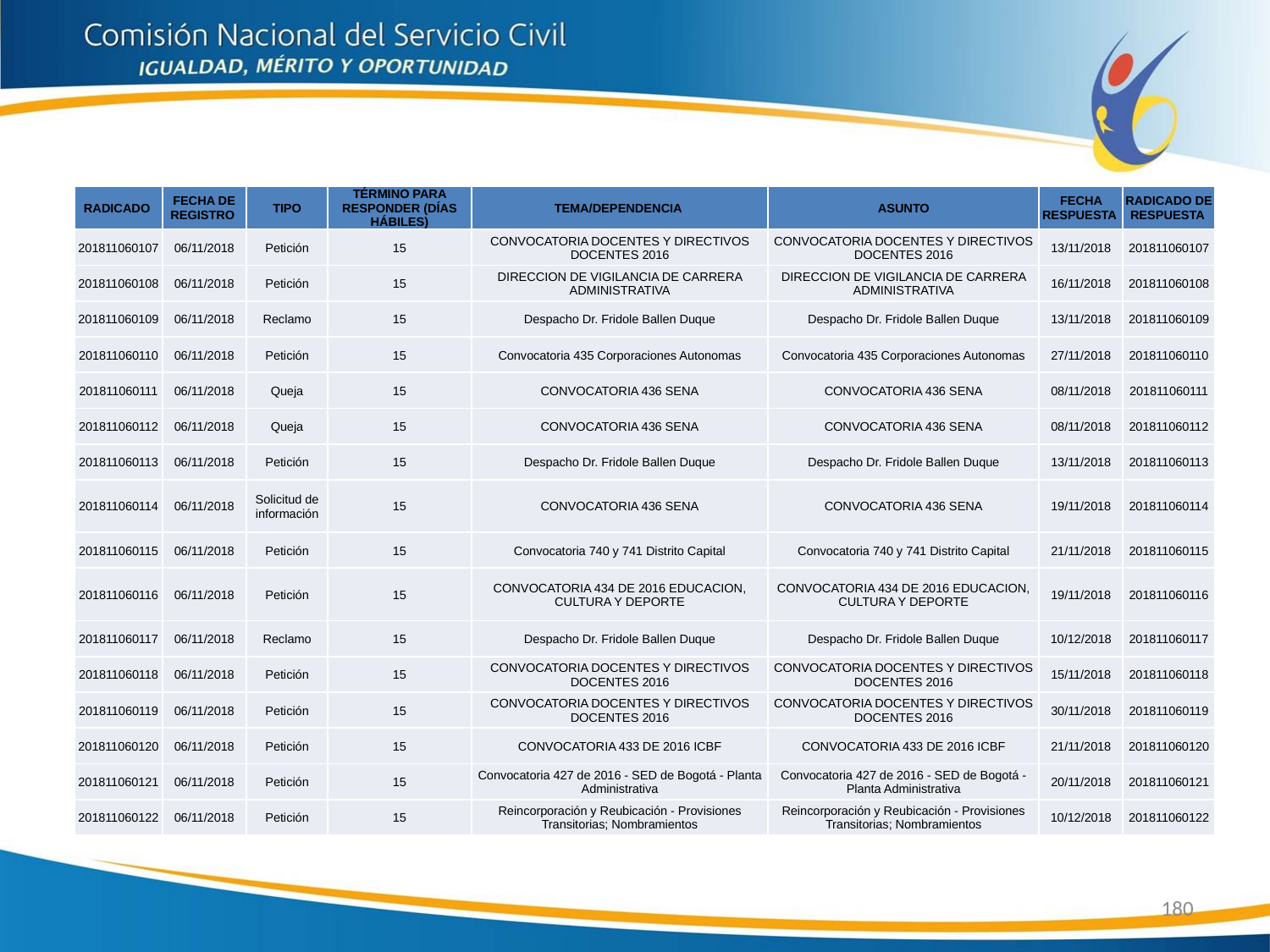

| RADICADO | FECHA DE REGISTRO | TIPO | TÉRMINO PARA RESPONDER (DÍAS HÁBILES) | TEMA/DEPENDENCIA | ASUNTO | FECHA RESPUESTA | RADICADO DE RESPUESTA |
| --- | --- | --- | --- | --- | --- | --- | --- |
| 201811060107 | 06/11/2018 | Petición | 15 | CONVOCATORIA DOCENTES Y DIRECTIVOS DOCENTES 2016 | CONVOCATORIA DOCENTES Y DIRECTIVOS DOCENTES 2016 | 13/11/2018 | 201811060107 |
| 201811060108 | 06/11/2018 | Petición | 15 | DIRECCION DE VIGILANCIA DE CARRERA ADMINISTRATIVA | DIRECCION DE VIGILANCIA DE CARRERA ADMINISTRATIVA | 16/11/2018 | 201811060108 |
| 201811060109 | 06/11/2018 | Reclamo | 15 | Despacho Dr. Fridole Ballen Duque | Despacho Dr. Fridole Ballen Duque | 13/11/2018 | 201811060109 |
| 201811060110 | 06/11/2018 | Petición | 15 | Convocatoria 435 Corporaciones Autonomas | Convocatoria 435 Corporaciones Autonomas | 27/11/2018 | 201811060110 |
| 201811060111 | 06/11/2018 | Queja | 15 | CONVOCATORIA 436 SENA | CONVOCATORIA 436 SENA | 08/11/2018 | 201811060111 |
| 201811060112 | 06/11/2018 | Queja | 15 | CONVOCATORIA 436 SENA | CONVOCATORIA 436 SENA | 08/11/2018 | 201811060112 |
| 201811060113 | 06/11/2018 | Petición | 15 | Despacho Dr. Fridole Ballen Duque | Despacho Dr. Fridole Ballen Duque | 13/11/2018 | 201811060113 |
| 201811060114 | 06/11/2018 | Solicitud de información | 15 | CONVOCATORIA 436 SENA | CONVOCATORIA 436 SENA | 19/11/2018 | 201811060114 |
| 201811060115 | 06/11/2018 | Petición | 15 | Convocatoria 740 y 741 Distrito Capital | Convocatoria 740 y 741 Distrito Capital | 21/11/2018 | 201811060115 |
| 201811060116 | 06/11/2018 | Petición | 15 | CONVOCATORIA 434 DE 2016 EDUCACION, CULTURA Y DEPORTE | CONVOCATORIA 434 DE 2016 EDUCACION, CULTURA Y DEPORTE | 19/11/2018 | 201811060116 |
| 201811060117 | 06/11/2018 | Reclamo | 15 | Despacho Dr. Fridole Ballen Duque | Despacho Dr. Fridole Ballen Duque | 10/12/2018 | 201811060117 |
| 201811060118 | 06/11/2018 | Petición | 15 | CONVOCATORIA DOCENTES Y DIRECTIVOS DOCENTES 2016 | CONVOCATORIA DOCENTES Y DIRECTIVOS DOCENTES 2016 | 15/11/2018 | 201811060118 |
| 201811060119 | 06/11/2018 | Petición | 15 | CONVOCATORIA DOCENTES Y DIRECTIVOS DOCENTES 2016 | CONVOCATORIA DOCENTES Y DIRECTIVOS DOCENTES 2016 | 30/11/2018 | 201811060119 |
| 201811060120 | 06/11/2018 | Petición | 15 | CONVOCATORIA 433 DE 2016 ICBF | CONVOCATORIA 433 DE 2016 ICBF | 21/11/2018 | 201811060120 |
| 201811060121 | 06/11/2018 | Petición | 15 | Convocatoria 427 de 2016 - SED de Bogotá - Planta Administrativa | Convocatoria 427 de 2016 - SED de Bogotá - Planta Administrativa | 20/11/2018 | 201811060121 |
| 201811060122 | 06/11/2018 | Petición | 15 | Reincorporación y Reubicación - Provisiones Transitorias; Nombramientos | Reincorporación y Reubicación - Provisiones Transitorias; Nombramientos | 10/12/2018 | 201811060122 |
180